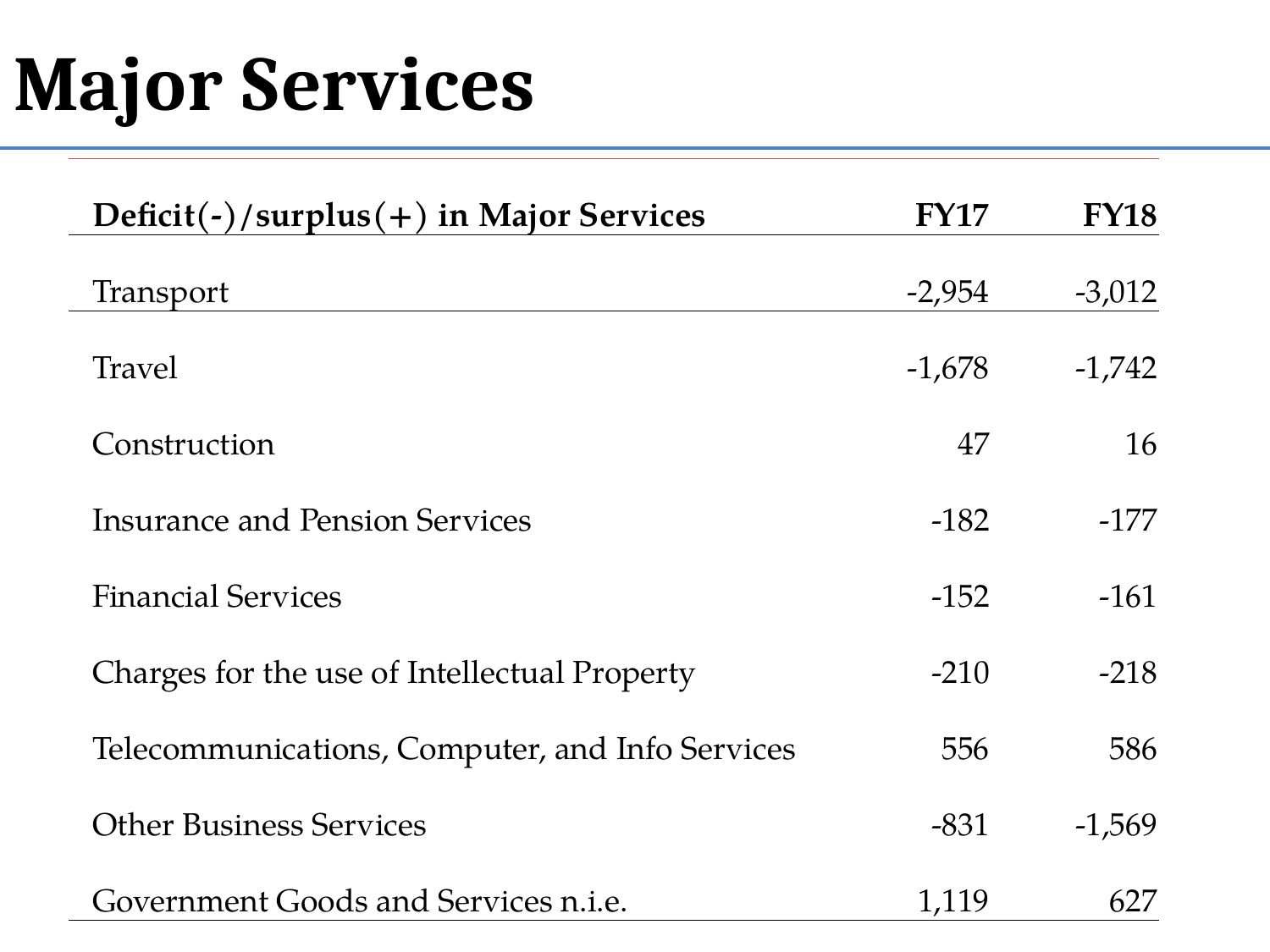

# Major Services
| Deficit(-)/surplus(+) in Major Services | FY17 | FY18 |
| --- | --- | --- |
| Transport | -2,954 | -3,012 |
| Travel | -1,678 | -1,742 |
| Construction | 47 | 16 |
| Insurance and Pension Services | -182 | -177 |
| Financial Services | -152 | -161 |
| Charges for the use of Intellectual Property | -210 | -218 |
| Telecommunications, Computer, and Info Services | 556 | 586 |
| Other Business Services | -831 | -1,569 |
| Government Goods and Services n.i.e. | 1,119 | 627 |